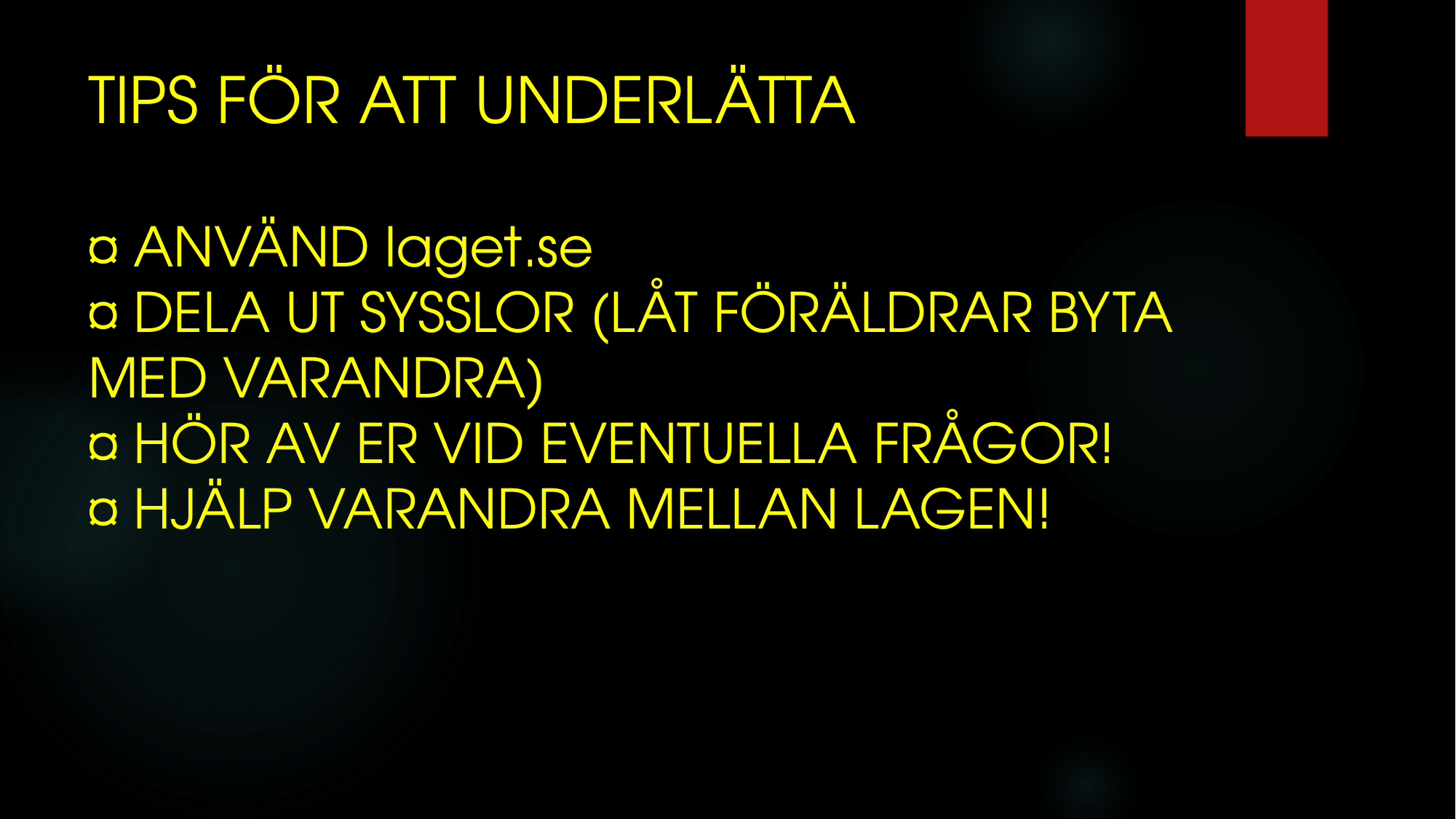

# TIPS FÖR ATT UNDERLÄTTA ¤ ANVÄND laget.se ¤ DELA UT SYSSLOR (LÅT FÖRÄLDRAR BYTA MED VARANDRA) ¤ HÖR AV ER VID EVENTUELLA FRÅGOR! ¤ HJÄLP VARANDRA MELLAN LAGEN!